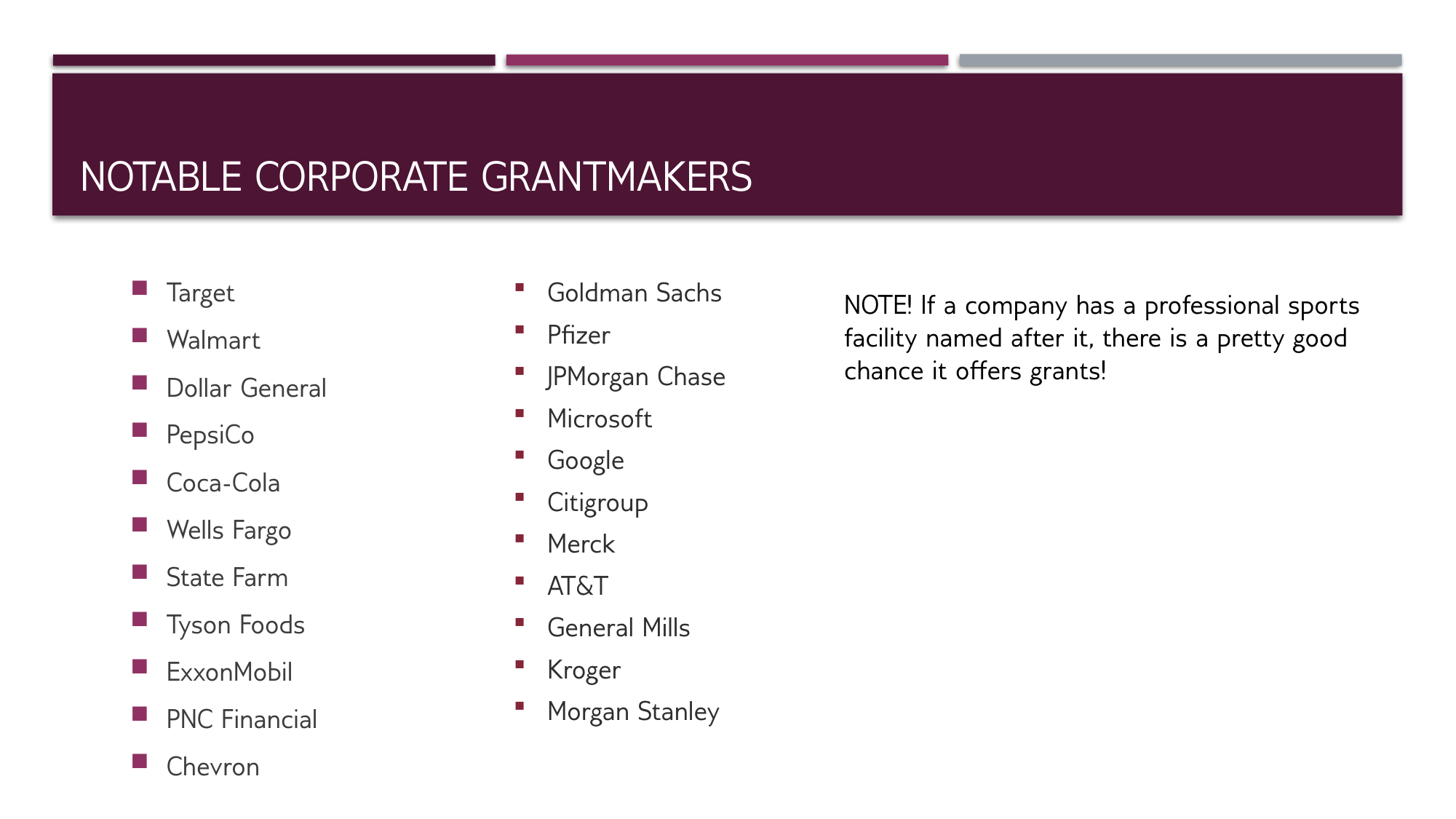

# Notable corporate grantmakers
Goldman Sachs
Pfizer
JPMorgan Chase
Microsoft
Google
Citigroup
Merck
AT&T
General Mills
Kroger
Morgan Stanley
Target
Walmart
Dollar General
PepsiCo
Coca-Cola
Wells Fargo
State Farm
Tyson Foods
ExxonMobil
PNC Financial
Chevron

NOTE! If a company has a professional sports facility named after it, there is a pretty good chance it offers grants!